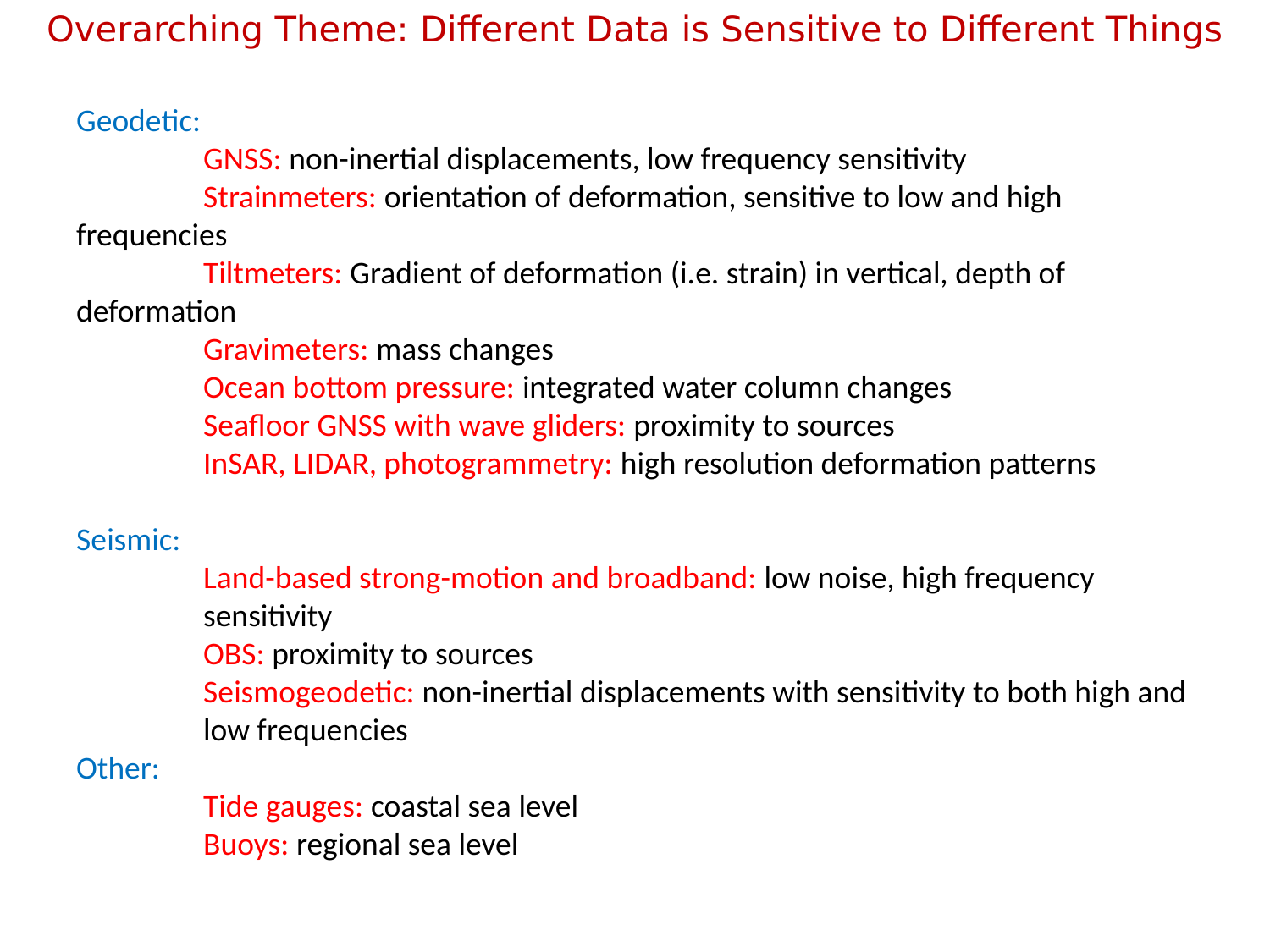

Overarching Theme: Different Data is Sensitive to Different Things
Geodetic:
	GNSS: non-inertial displacements, low frequency sensitivity
	Strainmeters: orientation of deformation, sensitive to low and high 	frequencies
	Tiltmeters: Gradient of deformation (i.e. strain) in vertical, depth of 	deformation
	Gravimeters: mass changes
	Ocean bottom pressure: integrated water column changes
	Seafloor GNSS with wave gliders: proximity to sources
	InSAR, LIDAR, photogrammetry: high resolution deformation patterns

Seismic:
	Land-based strong-motion and broadband: low noise, high frequency 	sensitivity
	OBS: proximity to sources
	Seismogeodetic: non-inertial displacements with sensitivity to both high and 	low frequencies
Other:
	Tide gauges: coastal sea level
	Buoys: regional sea level